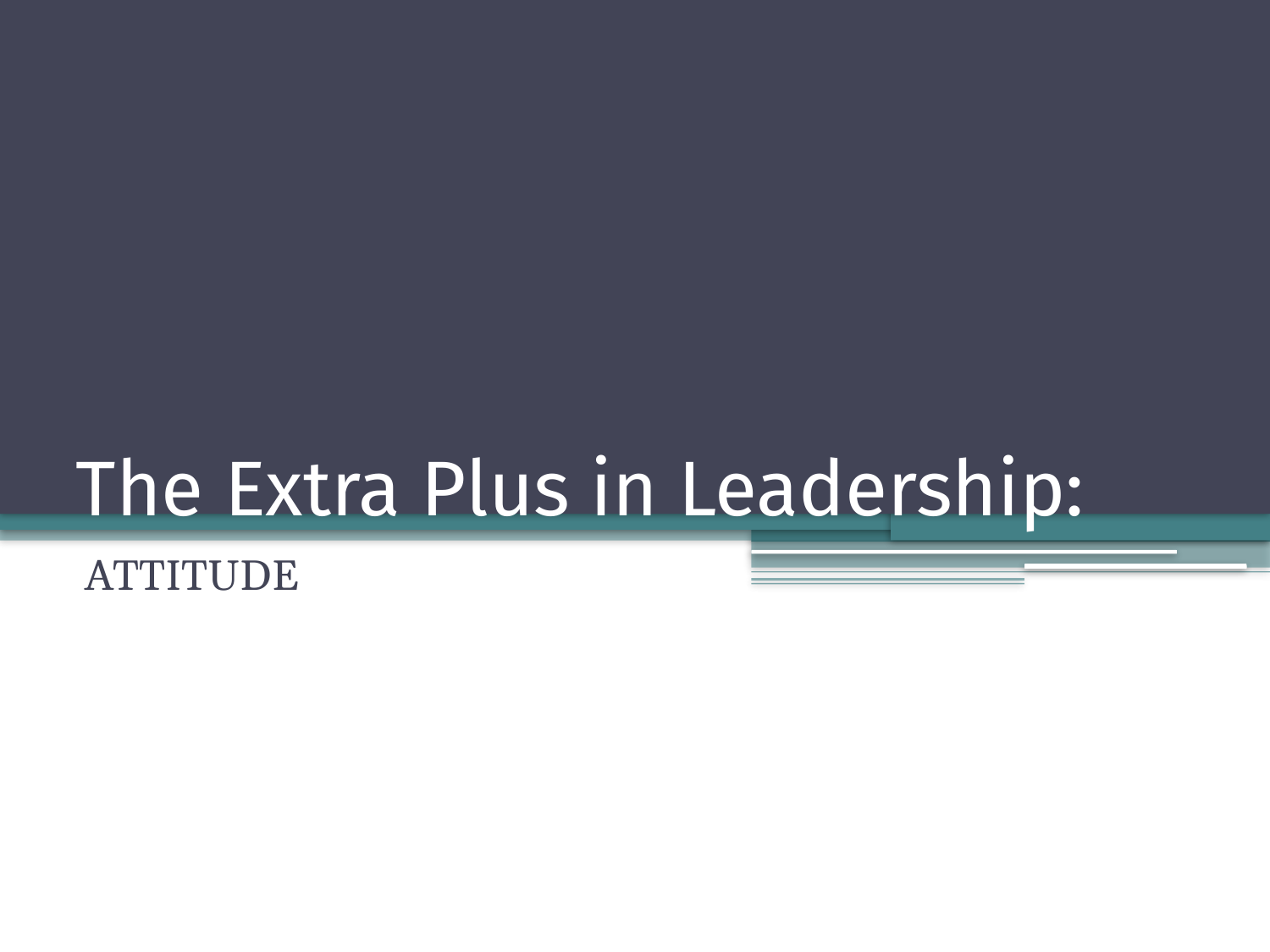

# The Extra Plus in Leadership:
ATTITUDE